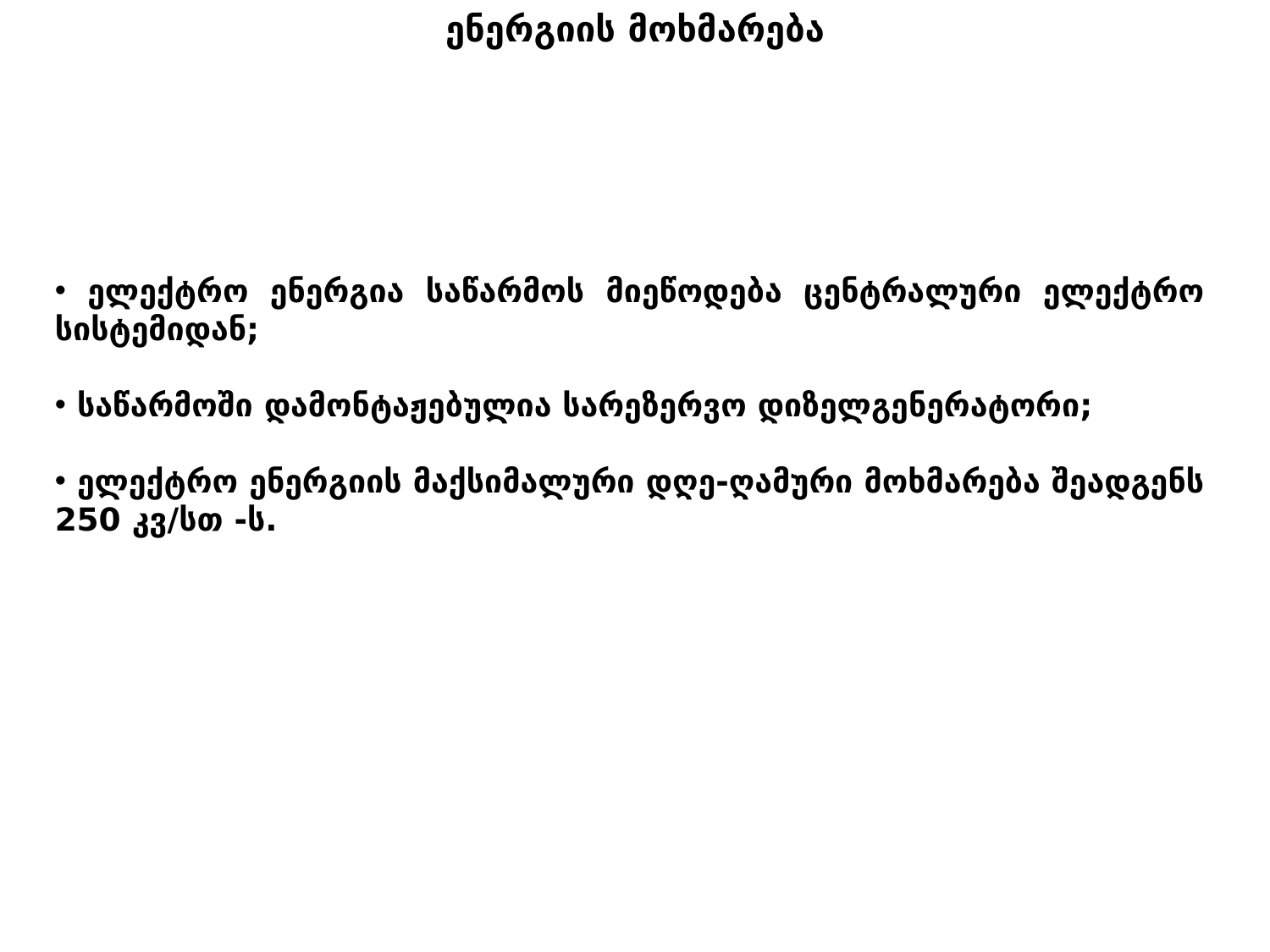

ენერგიის მოხმარება
 ელექტრო ენერგია საწარმოს მიეწოდება ცენტრალური ელექტრო სისტემიდან;

 საწარმოში დამონტაჟებულია სარეზერვო დიზელგენერატორი;

 ელექტრო ენერგიის მაქსიმალური დღე-ღამური მოხმარება შეადგენს 250 კვ/სთ -ს.